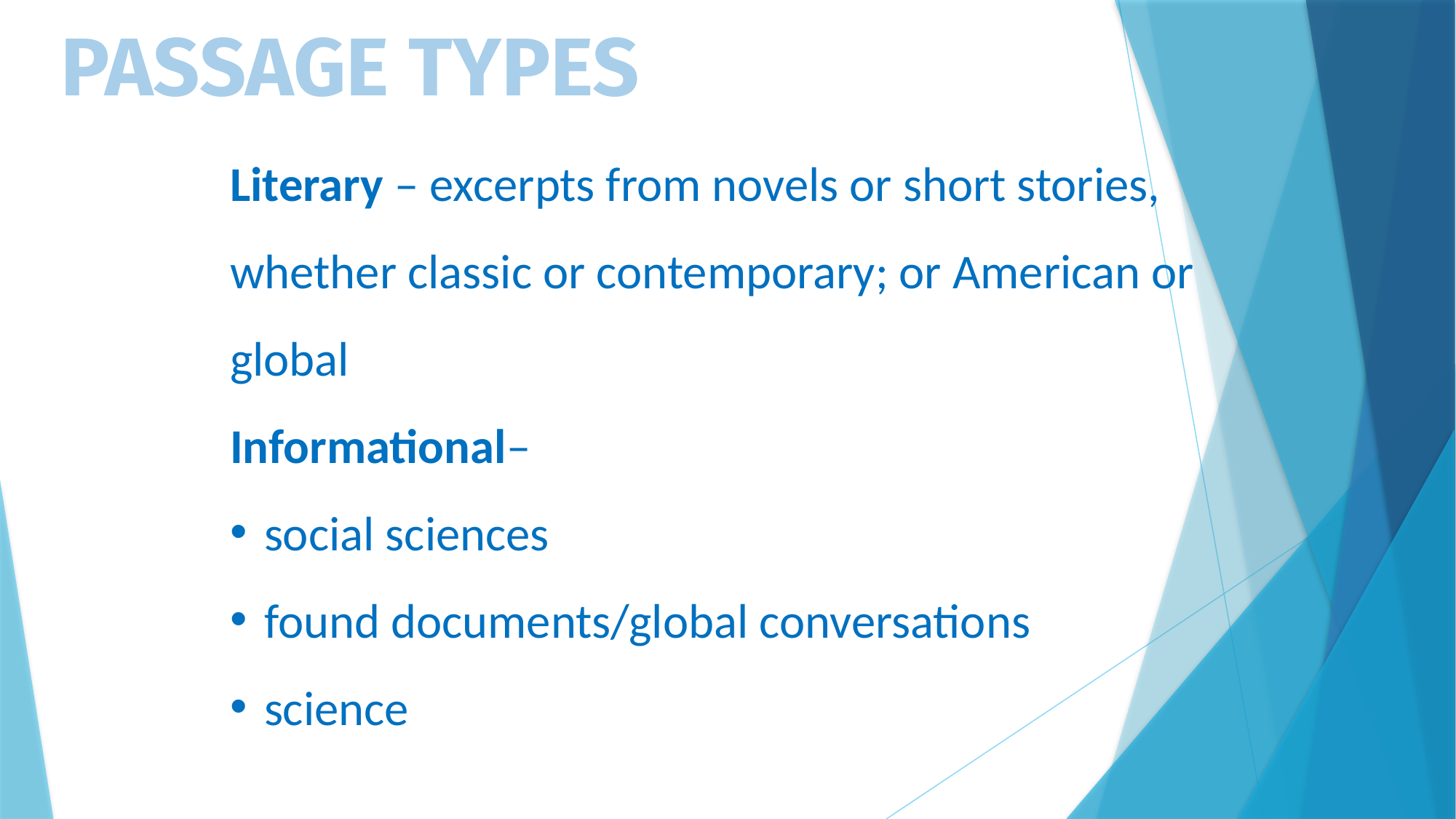

PASSAGE TYPES
Literary – excerpts from novels or short stories, whether classic or contemporary; or American or global
Informational–
social sciences
found documents/global conversations
science